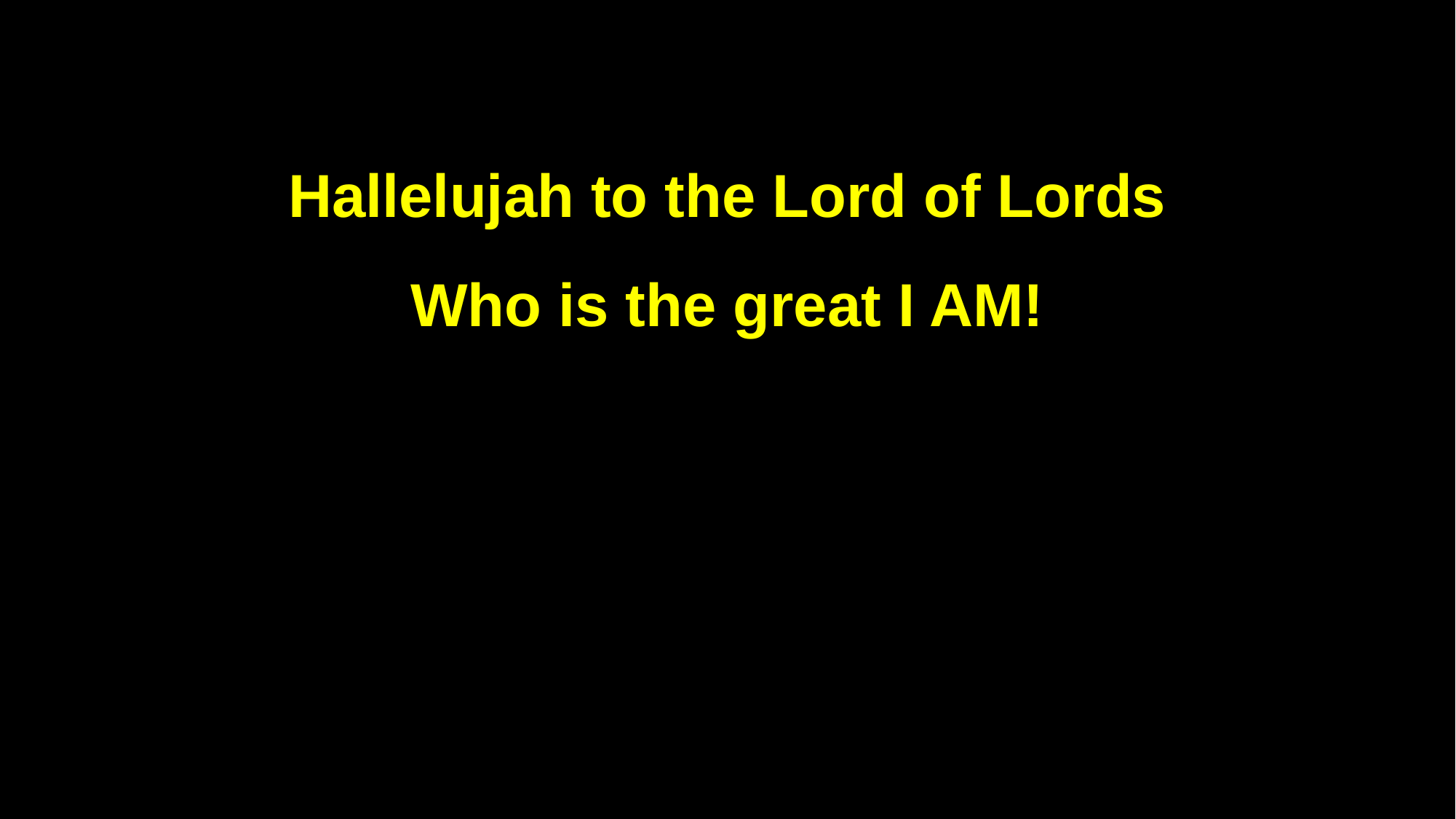

Hallelujah to the Lord of Lords
Who is the great I AM!